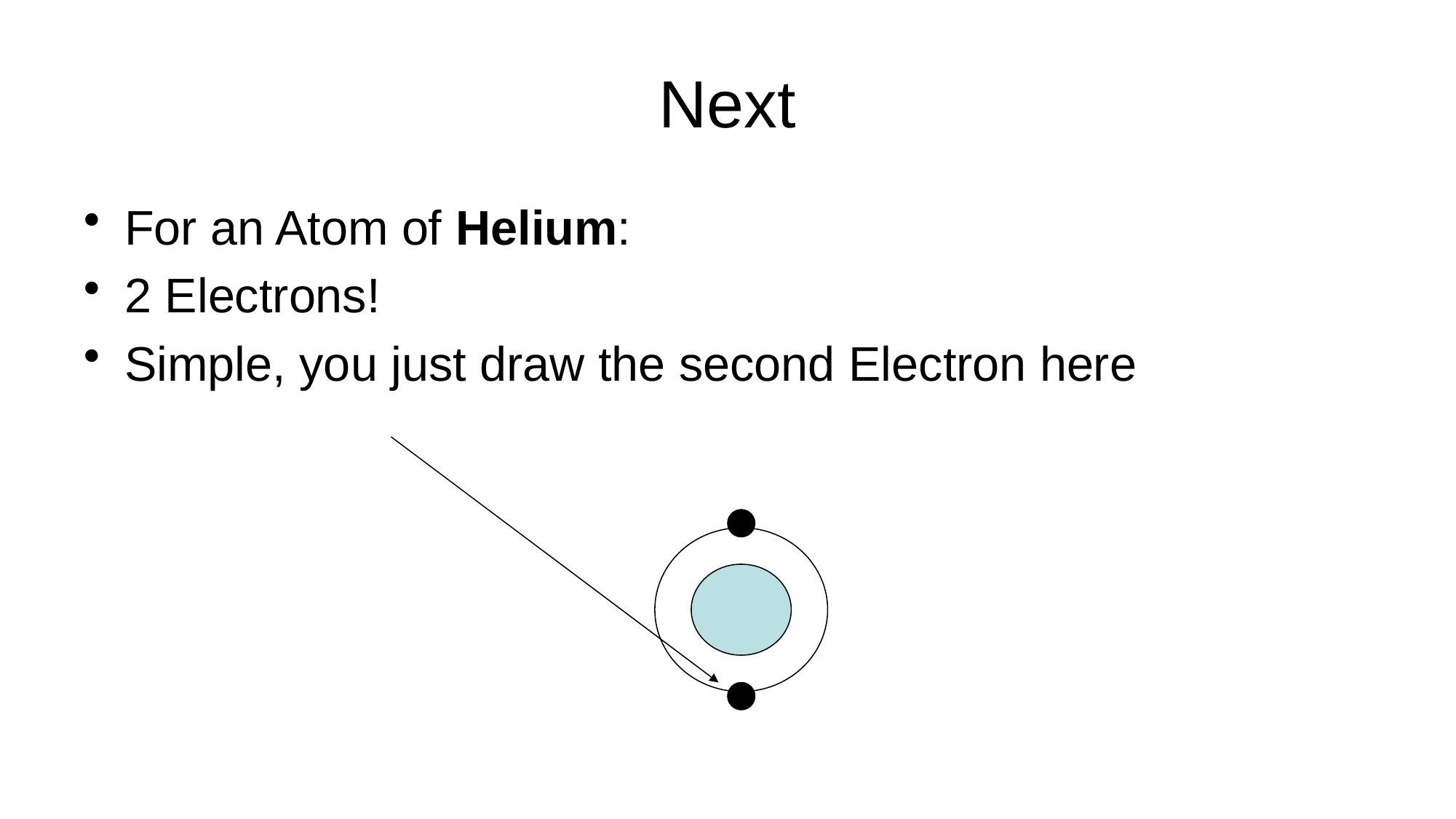

# Next
For an Atom of Helium:
2 Electrons!
Simple, you just draw the second Electron here